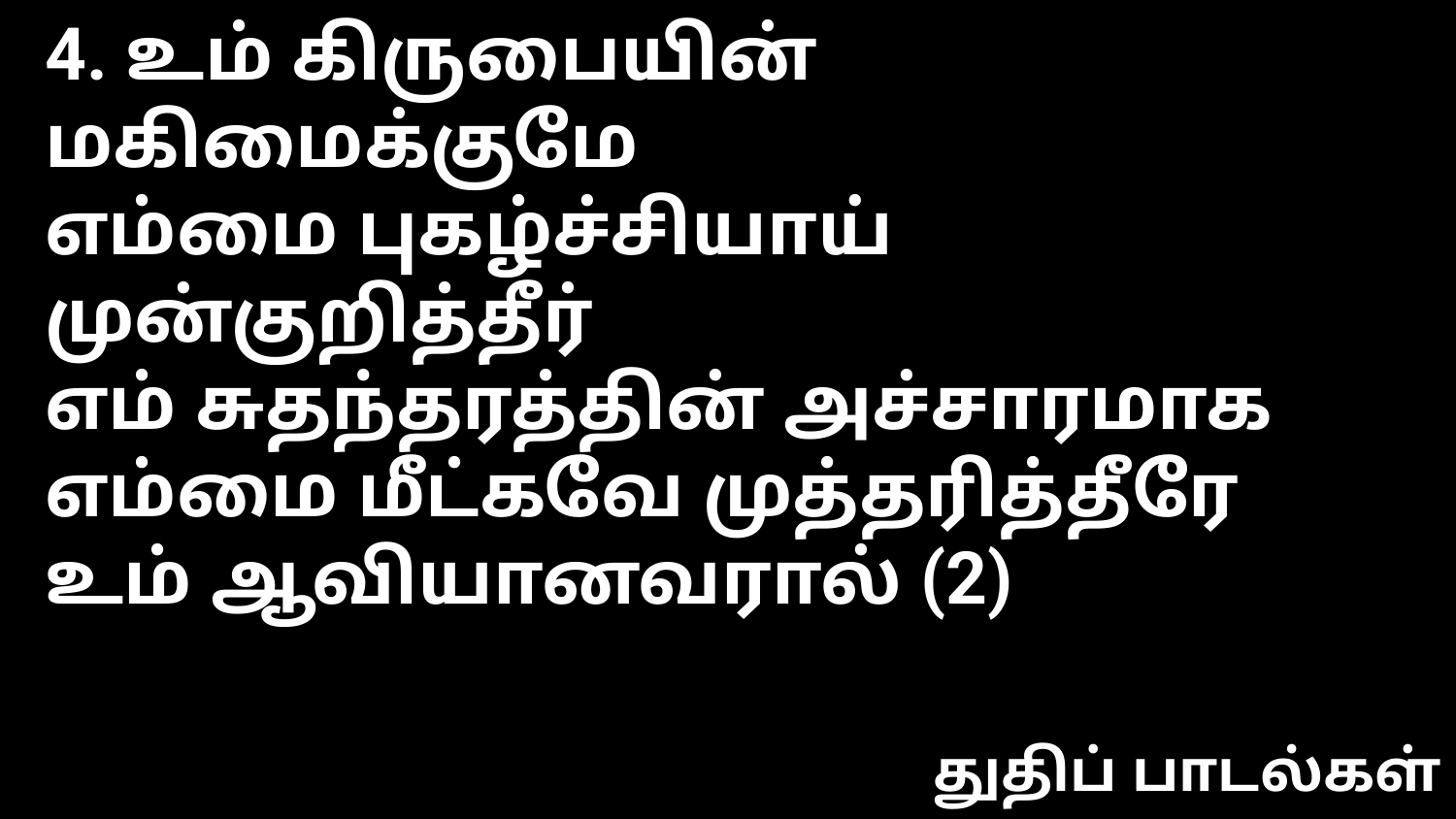

4. உம் கிருபையின் மகிமைக்குமே
எம்மை புகழ்ச்சியாய் முன்குறித்தீர்
எம் சுதந்தரத்தின் அச்சாரமாக
எம்மை மீட்கவே முத்தரித்தீரே
உம் ஆவியானவரால் (2)

துதிப் பாடல்கள்